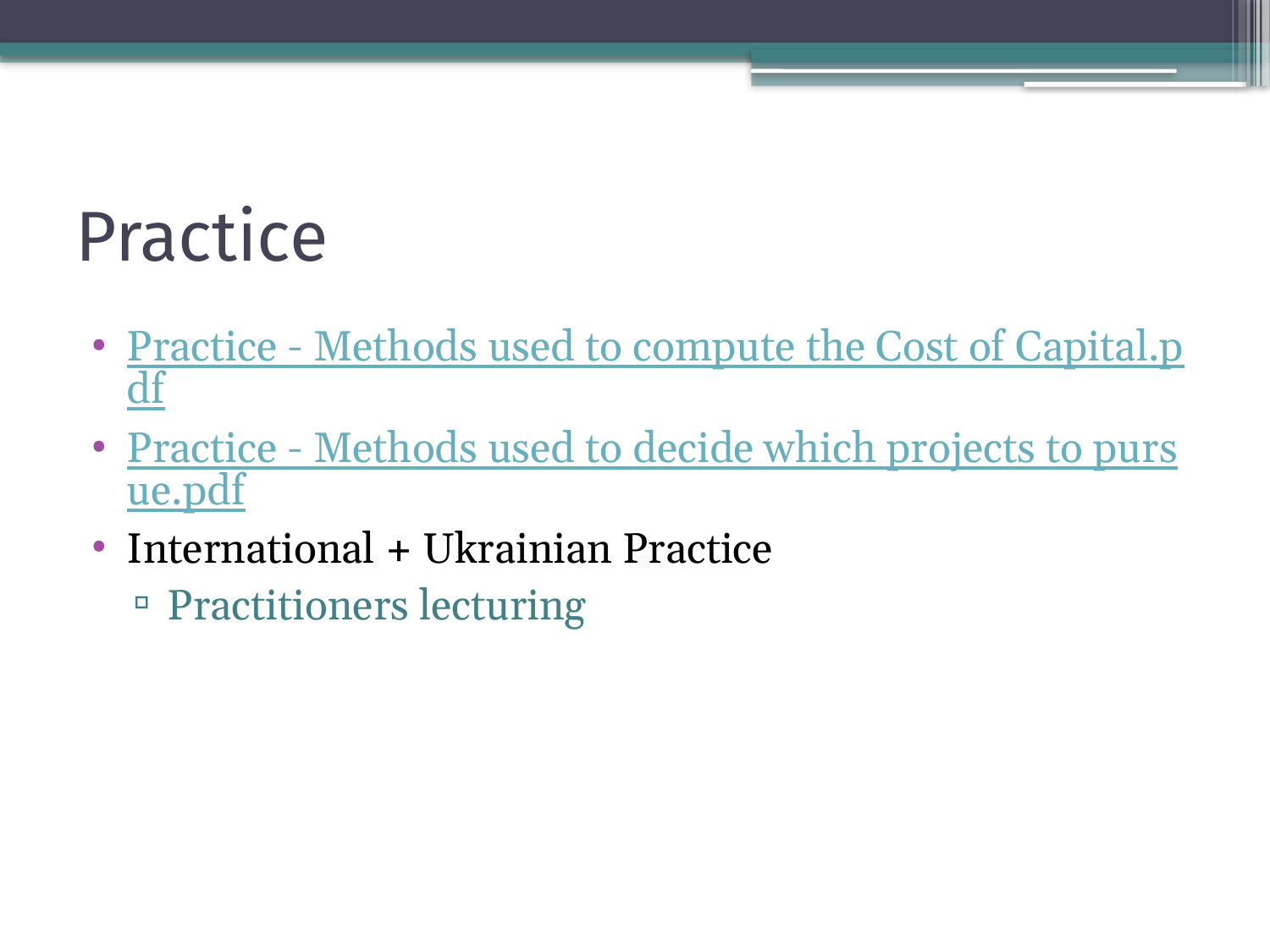

# Practice
Practice - Methods used to compute the Cost of Capital.pdf
Practice - Methods used to decide which projects to pursue.pdf
International + Ukrainian Practice
Practitioners lecturing